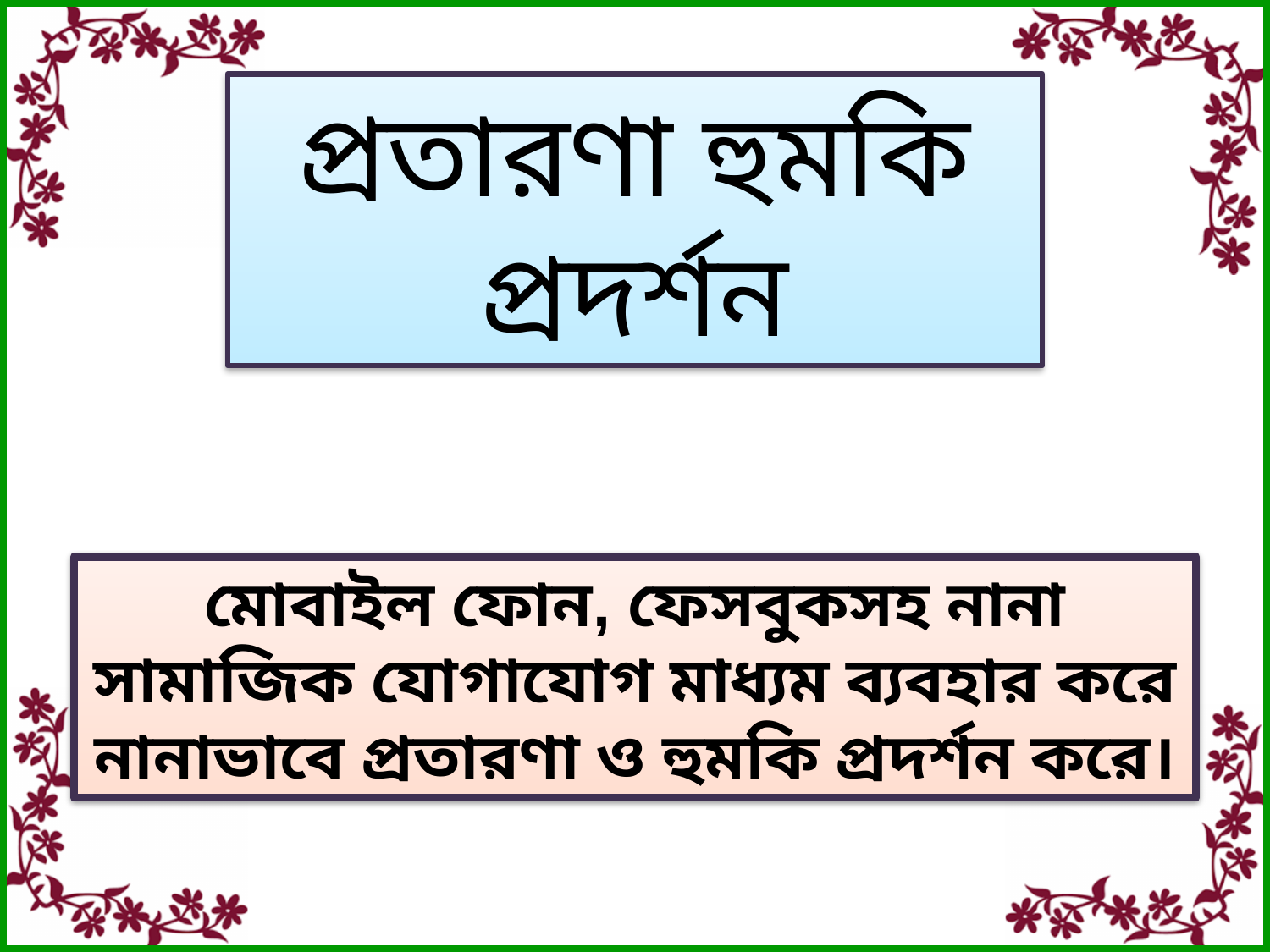

প্রতারণা হুমকি প্রদর্শন
মোবাইল ফোন, ফেসবুকসহ নানা সামাজিক যোগাযোগ মাধ্যম ব্যবহার করে নানাভাবে প্রতারণা ও হুমকি প্রদর্শন করে।